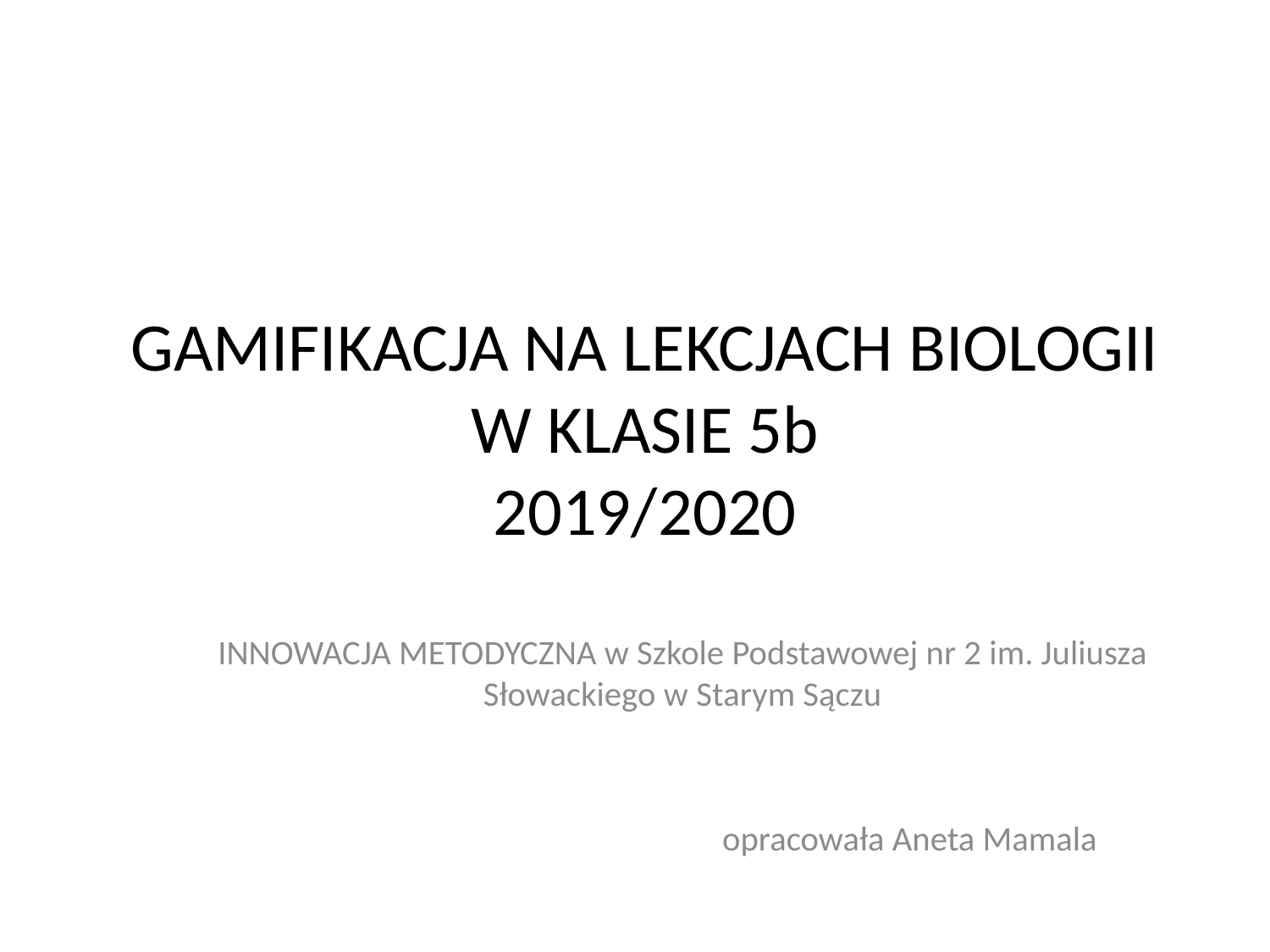

# GAMIFIKACJA NA LEKCJACH BIOLOGII W KLASIE 5b 2019/2020

INNOWACJA METODYCZNA w Szkole Podstawowej nr 2 im. Juliusza Słowackiego w Starym Sączu

                                                          opracowała Aneta Mamala